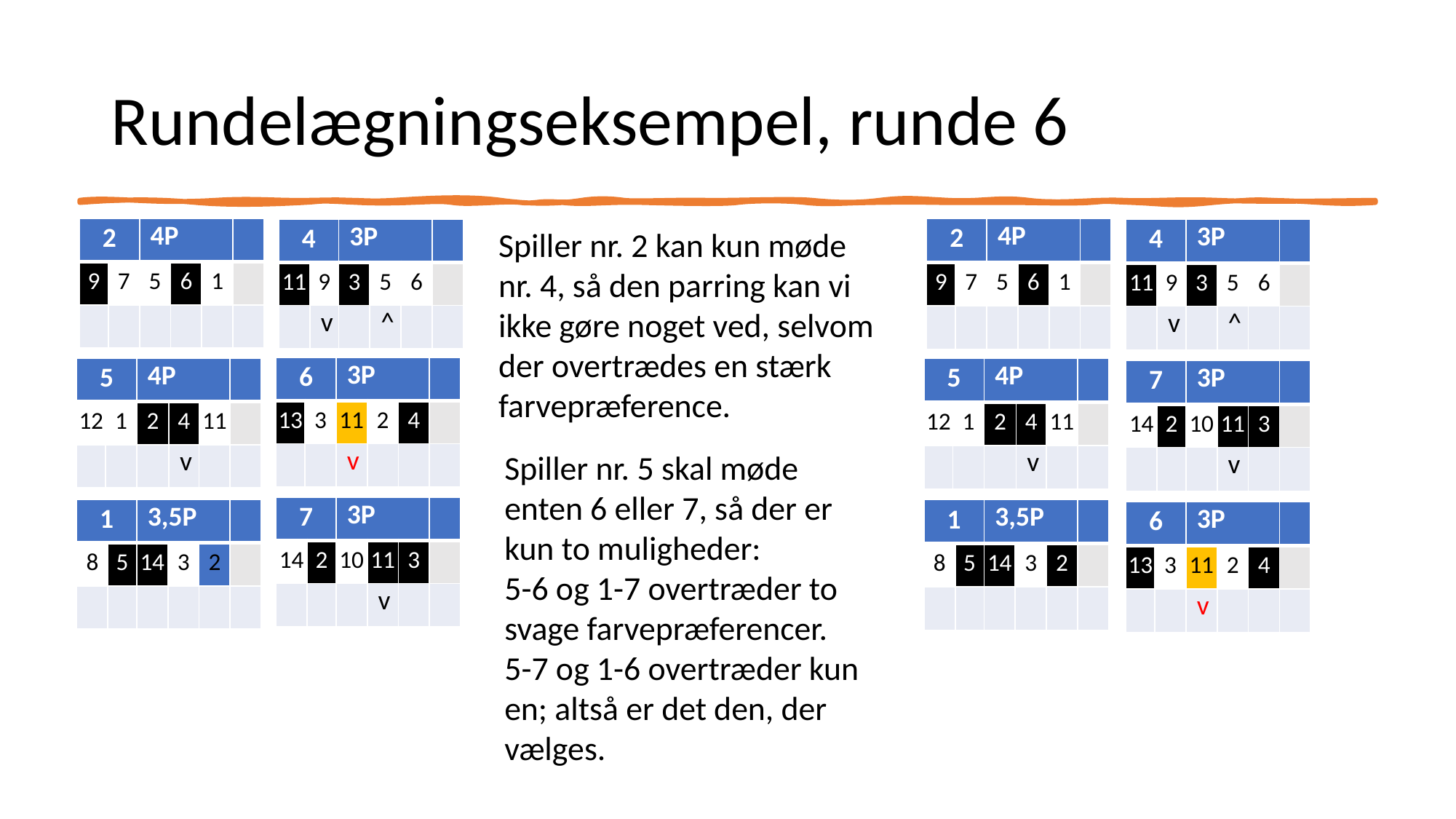

# Rundelægningseksempel, runde 6

| 2 |  | 4P |  |  |  |
| --- | --- | --- | --- | --- | --- |
| 9 | 7 | 5 | 6 | 1 |  |
|  |  |  |  |  |  |
Spiller nr. 2 kan kun møde nr. 4, så den parring kan vi ikke gøre noget ved, selvom der overtrædes en stærk farvepræference.
| 2 |  | 4P |  |  |  |
| --- | --- | --- | --- | --- | --- |
| 9 | 7 | 5 | 6 | 1 |  |
|  |  |  |  |  |  |
| 4 |  | 3P |  |  |  |
| --- | --- | --- | --- | --- | --- |
| 11 | 9 | 3 | 5 | 6 |  |
|  | v |  | ^ |  |  |
| 4 |  | 3P |  |  |  |
| --- | --- | --- | --- | --- | --- |
| 11 | 9 | 3 | 5 | 6 |  |
|  | v |  | ^ |  |  |
| 6 |  | 3P |  |  |  |
| --- | --- | --- | --- | --- | --- |
| 13 | 3 | 11 | 2 | 4 |  |
|  |  | v |  |  |  |
| 5 |  | 4P |  |  |  |
| --- | --- | --- | --- | --- | --- |
| 12 | 1 | 2 | 4 | 11 |  |
|  |  |  | v |  |  |
| 5 |  | 4P |  |  |  |
| --- | --- | --- | --- | --- | --- |
| 12 | 1 | 2 | 4 | 11 |  |
|  |  |  | v |  |  |
| 7 |  | 3P |  |  |  |
| --- | --- | --- | --- | --- | --- |
| 14 | 2 | 10 | 11 | 3 |  |
|  |  |  | v |  |  |
Spiller nr. 5 skal møde enten 6 eller 7, så der er kun to muligheder:
5-6 og 1-7 overtræder to svage farvepræferencer.
5-7 og 1-6 overtræder kun en; altså er det den, der vælges.
| 7 |  | 3P |  |  |  |
| --- | --- | --- | --- | --- | --- |
| 14 | 2 | 10 | 11 | 3 |  |
|  |  |  | v |  |  |
| 1 |  | 3,5P |  |  |  |
| --- | --- | --- | --- | --- | --- |
| 8 | 5 | 14 | 3 | 2 |  |
|  |  |  |  |  |  |
| 1 |  | 3,5P |  |  |  |
| --- | --- | --- | --- | --- | --- |
| 8 | 5 | 14 | 3 | 2 |  |
|  |  |  |  |  |  |
| 6 |  | 3P |  |  |  |
| --- | --- | --- | --- | --- | --- |
| 13 | 3 | 11 | 2 | 4 |  |
|  |  | v |  |  |  |